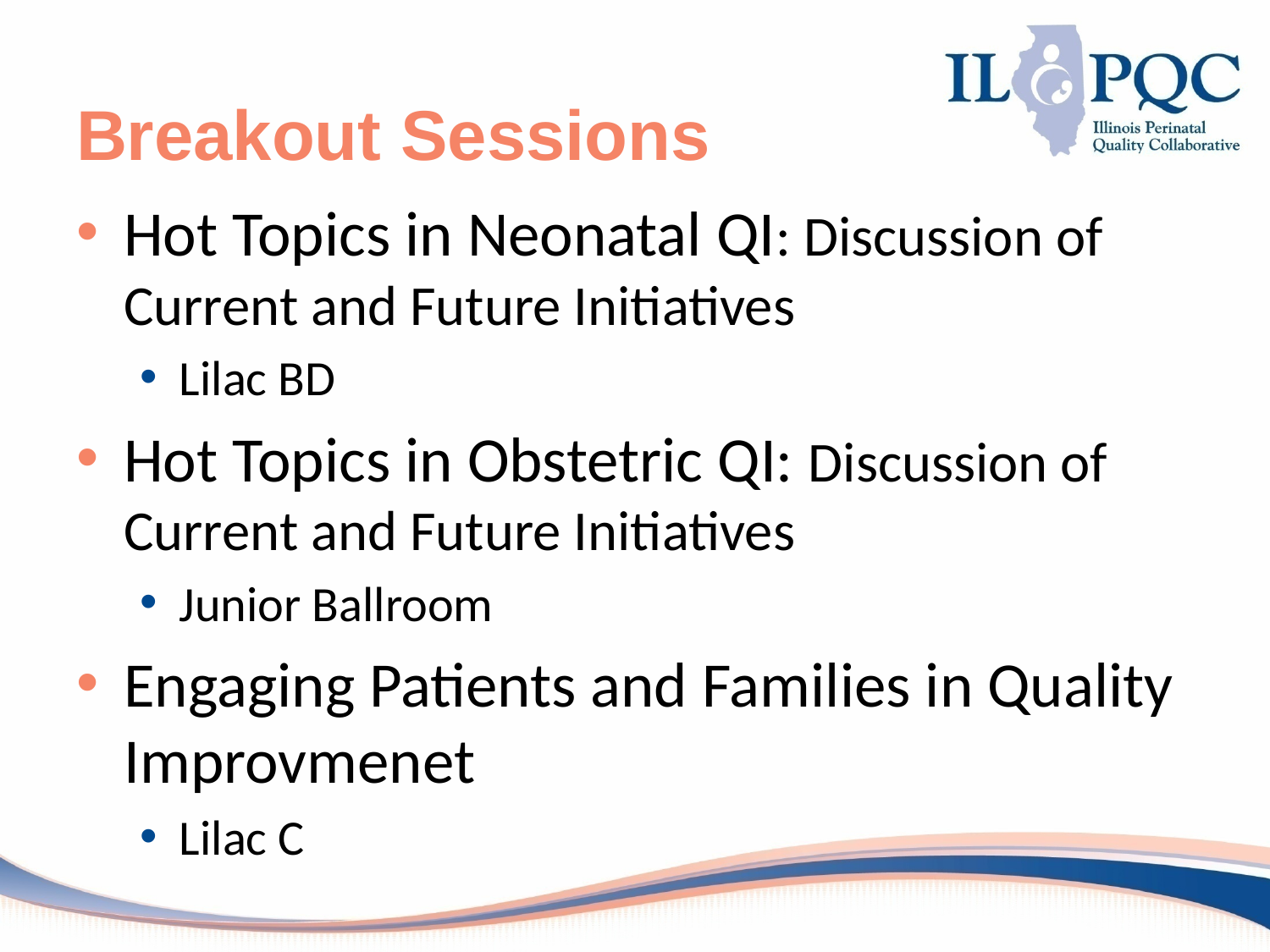

# Breakout Sessions
Hot Topics in Neonatal QI: Discussion of Current and Future Initiatives
Lilac BD
Hot Topics in Obstetric QI: Discussion of Current and Future Initiatives
Junior Ballroom
Engaging Patients and Families in Quality Improvmenet
Lilac C